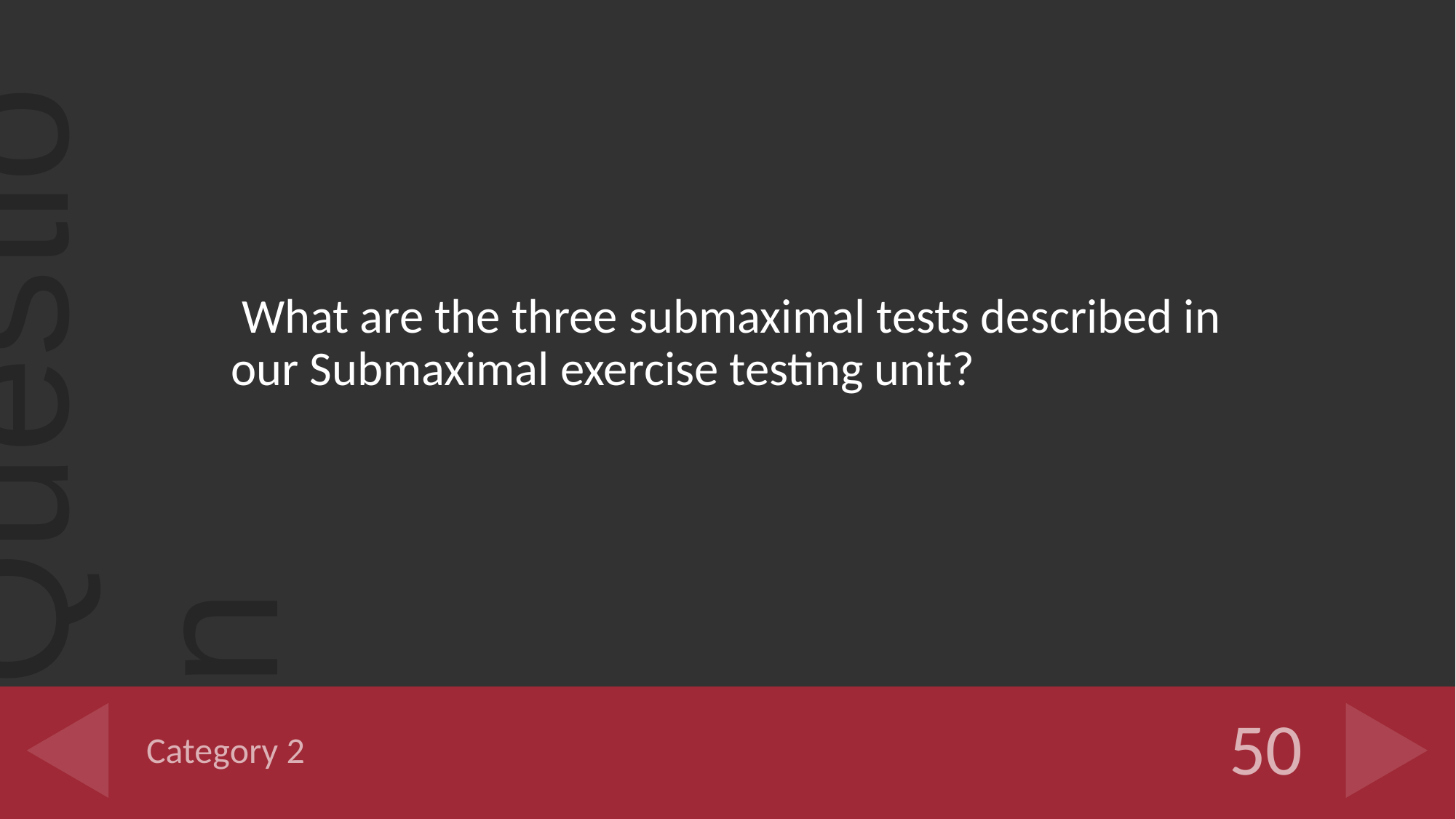

What are the three submaximal tests described in our Submaximal exercise testing unit?
# Category 2
50